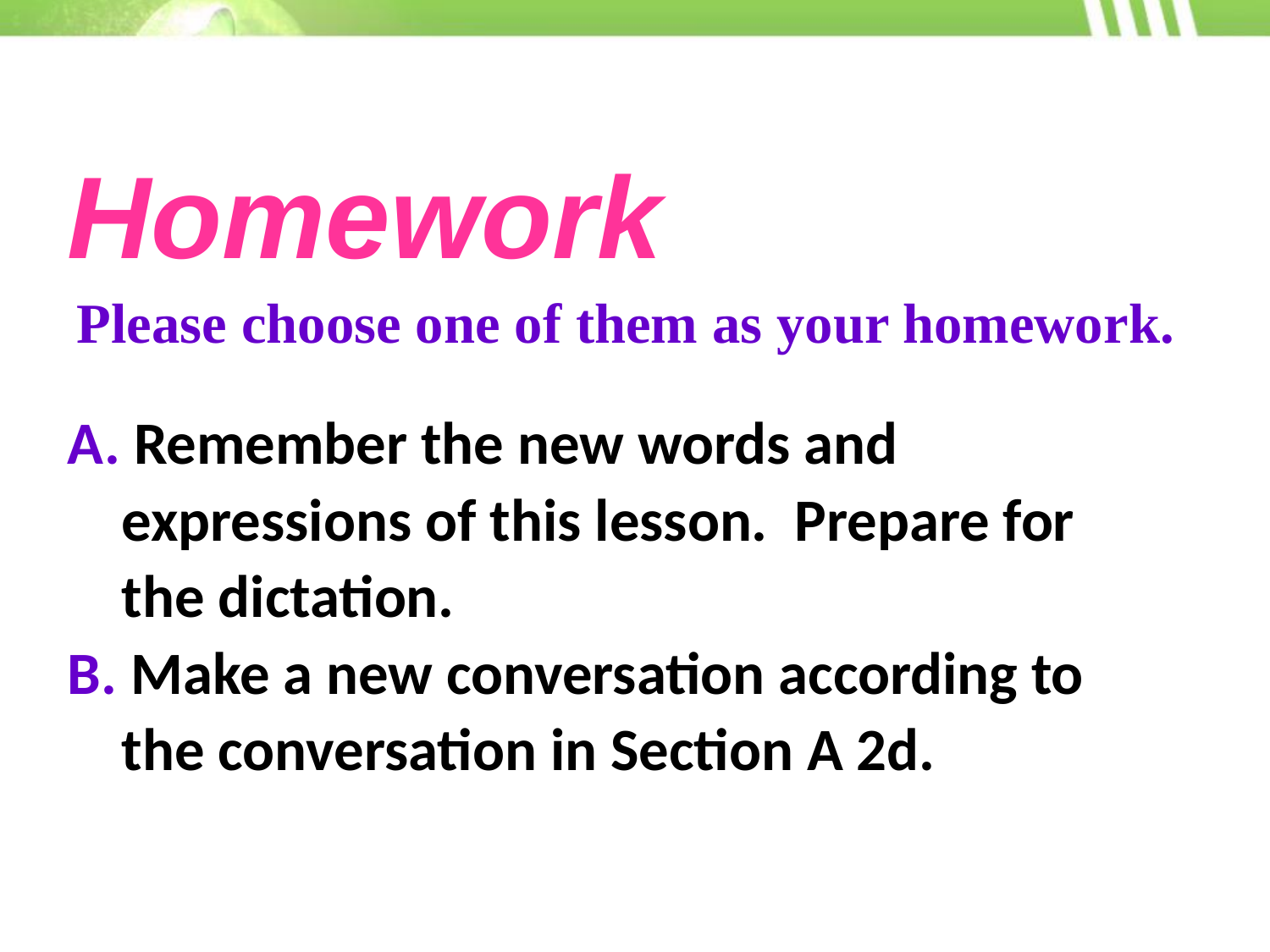

Homework
Please choose one of them as your homework.
A. Remember the new words and
    expressions of this lesson.  Prepare for
    the dictation.
B. Make a new conversation according to
    the conversation in Section A 2d.